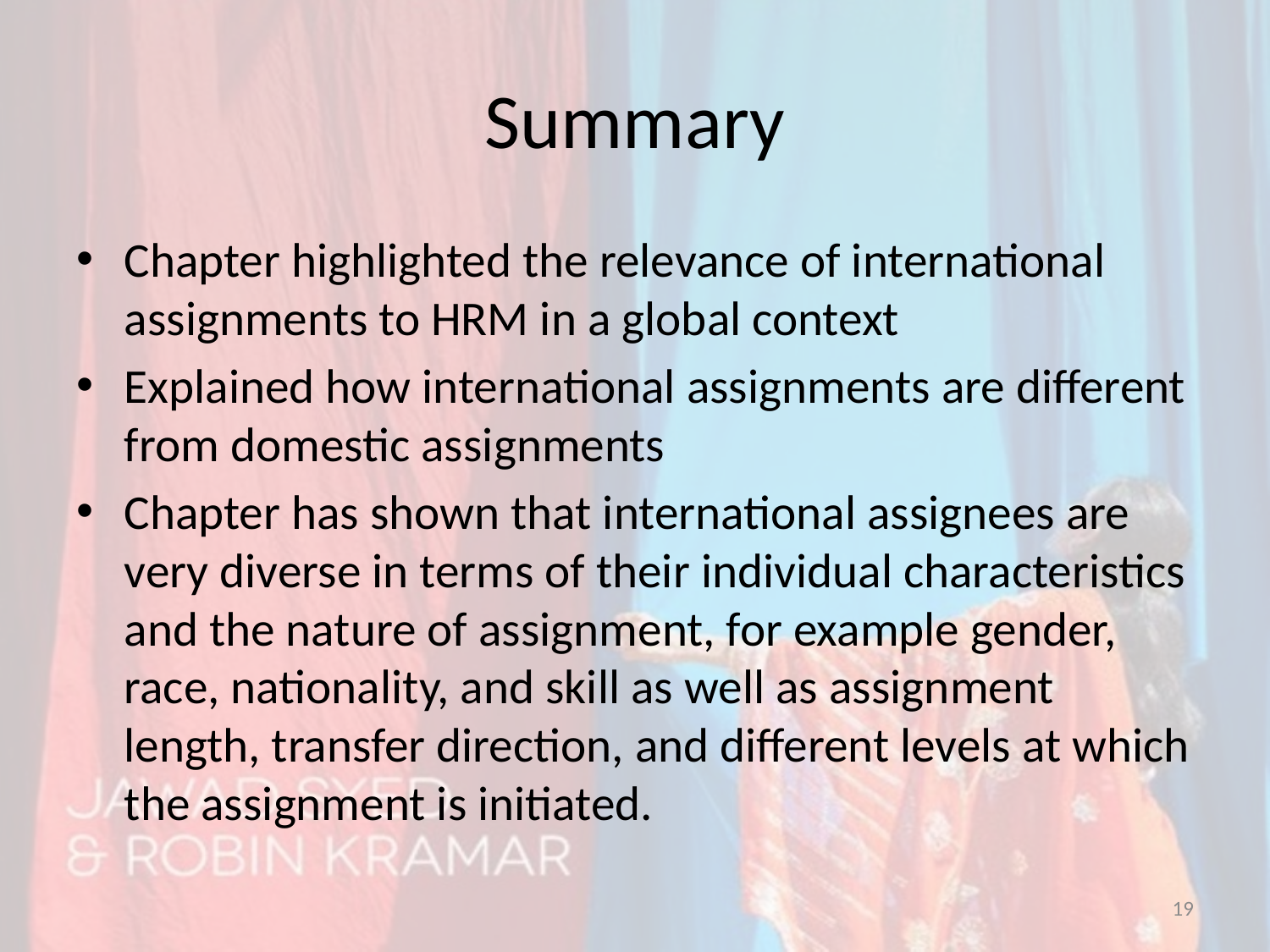

# Summary
Chapter highlighted the relevance of international assignments to HRM in a global context
Explained how international assignments are different from domestic assignments
Chapter has shown that international assignees are very diverse in terms of their individual characteristics and the nature of assignment, for example gender, race, nationality, and skill as well as assignment length, transfer direction, and different levels at which the assignment is initiated.
19